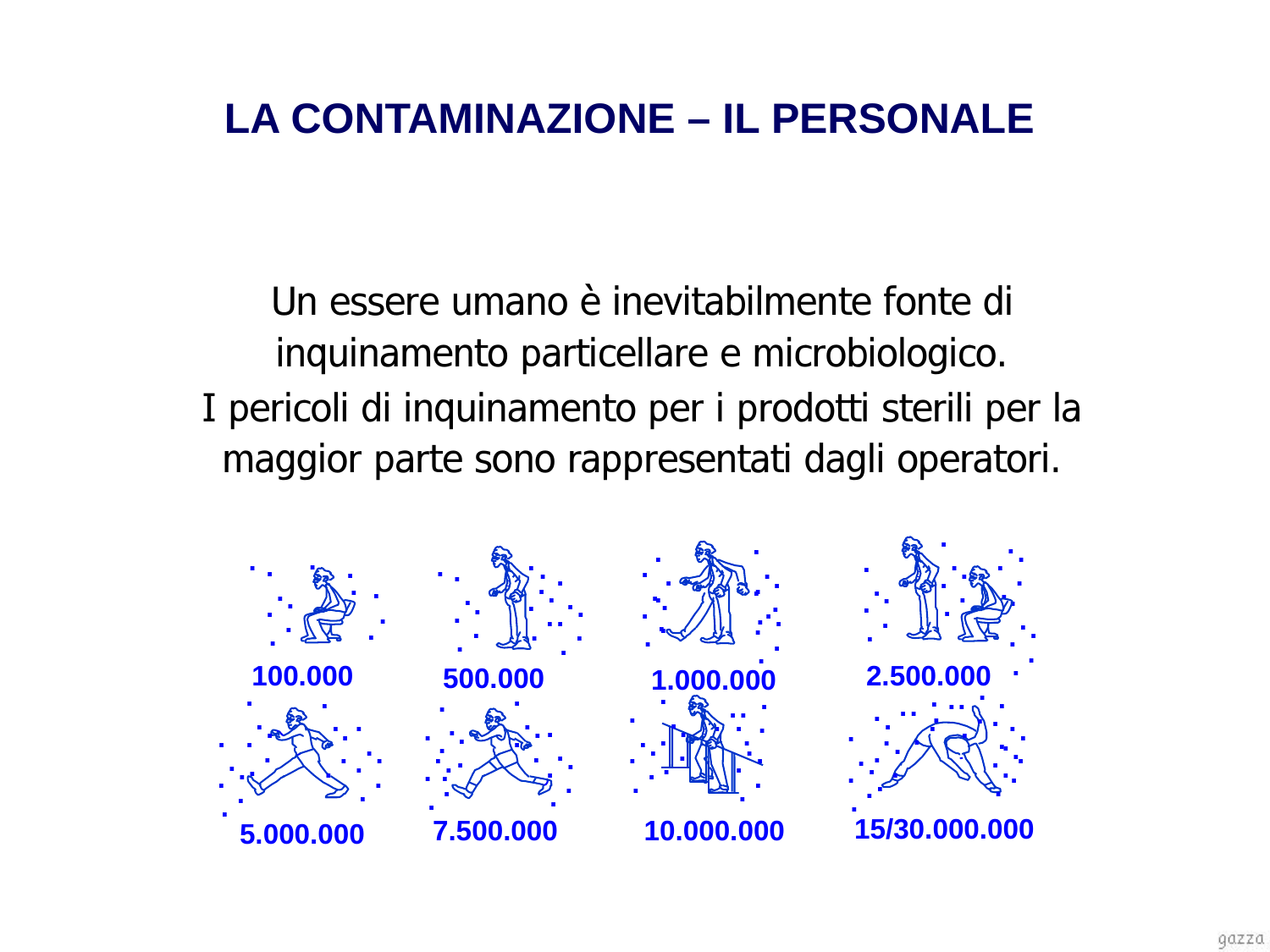

LA CONTAMINAZIONE – IL PERSONALE
Un essere umano è inevitabilmente fonte di inquinamento particellare e microbiologico.
I pericoli di inquinamento per i prodotti sterili per la maggior parte sono rappresentati dagli operatori.
.
.
.
.
.
.
.
.
.
.

.

.
.
.
.
.
.
.

.
.
.
.
.
.
.
.
.
.
.
.
.
.

.

.
.
.
.
.
.
.
.
.
.
.
.
.
.
.
.
.
.
.
.
.
.
.
.
.
.
.

.
.
.
.
.
.
.
.
.
.
.
.
.
.
.
.
.
.
100.000
2.500.000
500.000
1.000.000
.
.
.
.
.
.
.
.
.
.
.
.
.
.
.
.
.
.
.
.
.
.

.
.
.
.
.
.
.
.
.
.
.
.
.
.
.

.
.
.
.

.
.

.
.
.
.
.
.
.
.
.
.
.
.
.
.

.
.
.
.
.
.
.
.
.
.
.
.

.
.
.
.
.
.
.
.
.
.
.
.
.
.
.
.
.
.
.
.
.
.

.
.
.

.
.

.
.
.
.
.
.
.
.

.

.
15/30.000.000
7.500.000
10.000.000
5.000.000